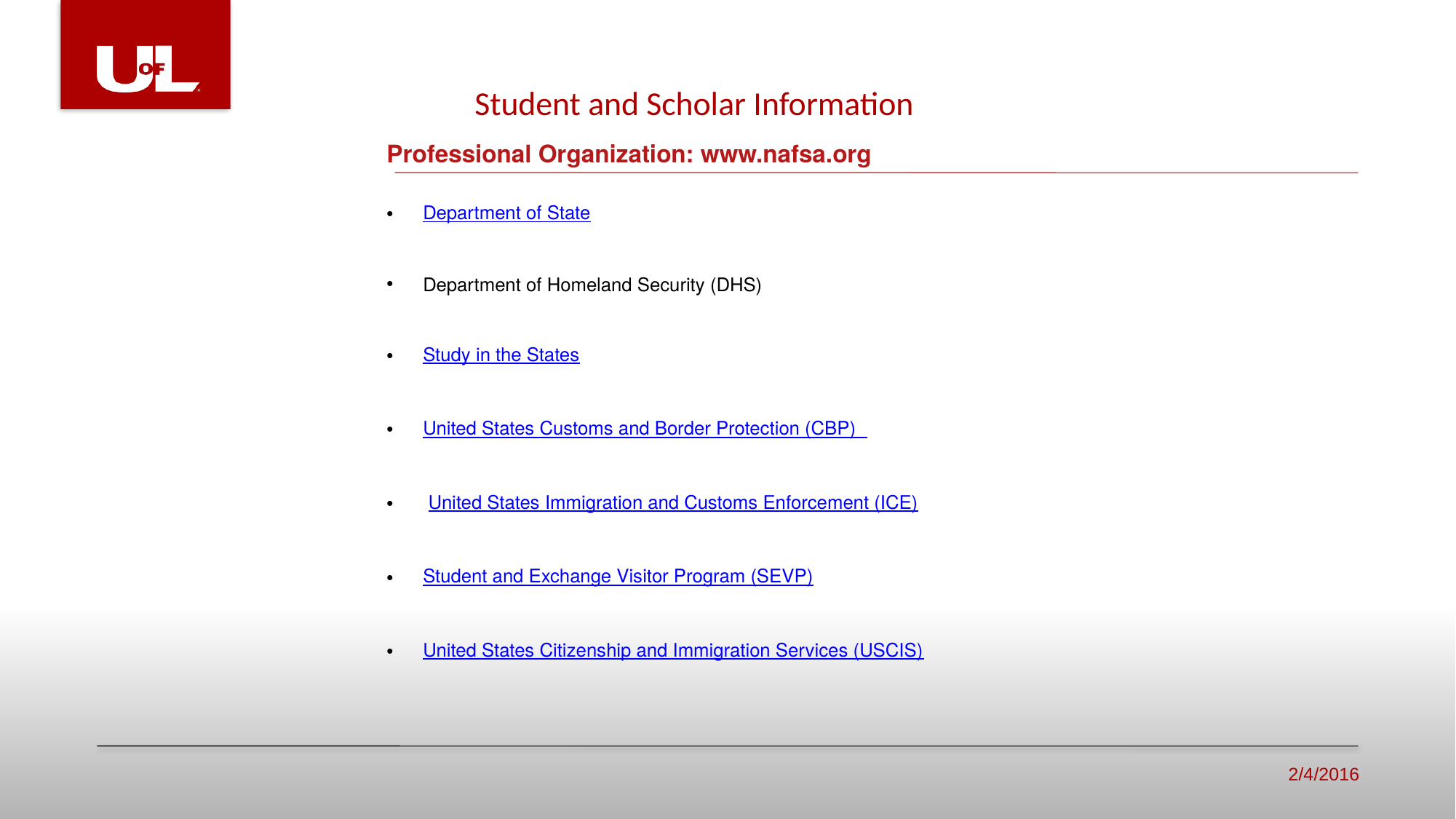

Student and Scholar Information
# Professional Organization: www.nafsa.org
Department of State

Department of Homeland Security (DHS)

Study in the States

United States Customs and Border Protection (CBP)

 United States Immigration and Customs Enforcement (ICE)

Student and Exchange Visitor Program (SEVP)

United States Citizenship and Immigration Services (USCIS)